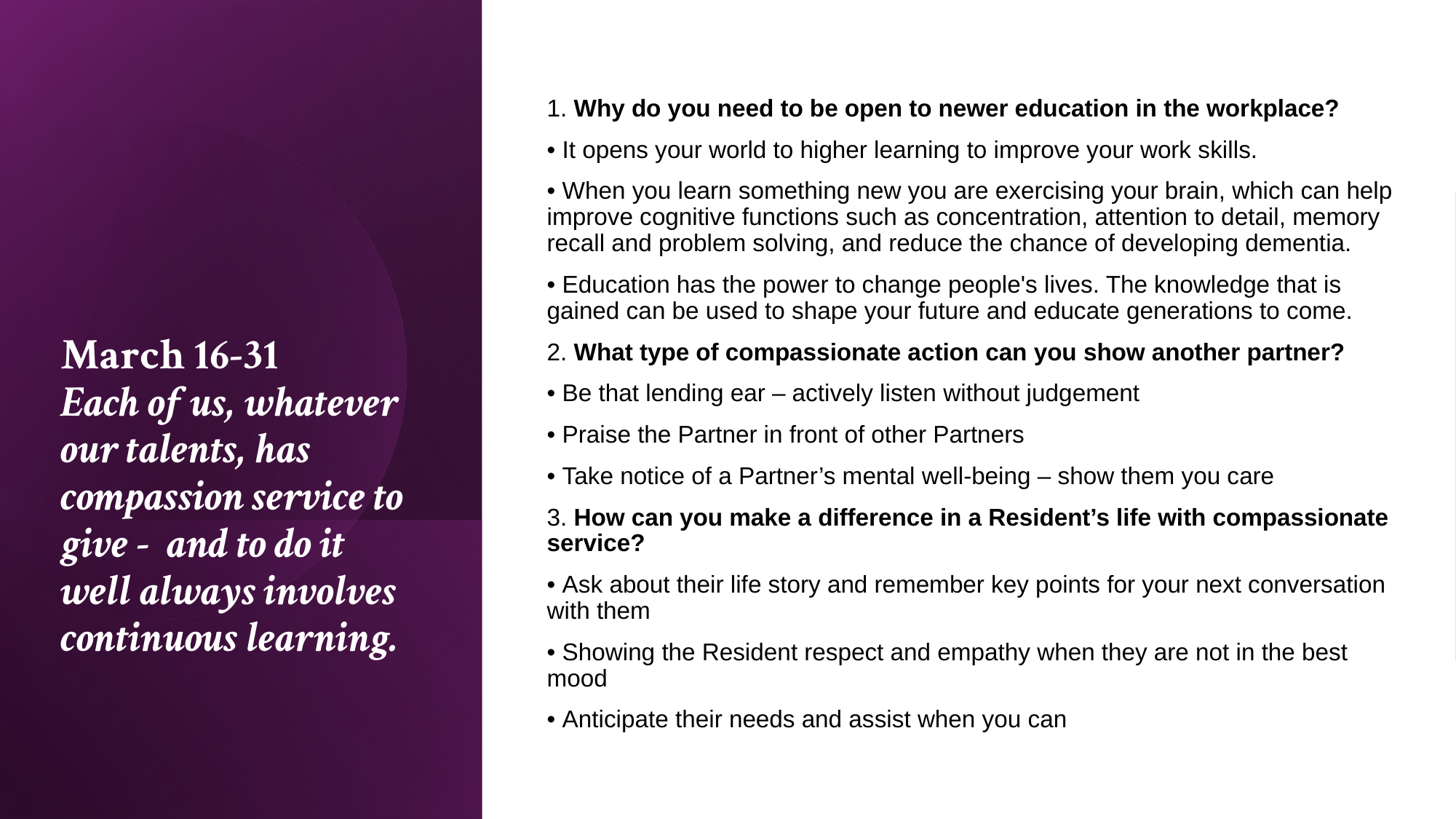

1. Why do you need to be open to newer education in the workplace?
• It opens your world to higher learning to improve your work skills.
• When you learn something new you are exercising your brain, which can help improve cognitive functions such as concentration, attention to detail, memory recall and problem solving, and reduce the chance of developing dementia.
• Education has the power to change people's lives. The knowledge that is gained can be used to shape your future and educate generations to come.
2. What type of compassionate action can you show another partner?
• Be that lending ear – actively listen without judgement
• Praise the Partner in front of other Partners
• Take notice of a Partner’s mental well-being – show them you care
3. How can you make a difference in a Resident’s life with compassionate service?
• Ask about their life story and remember key points for your next conversation with them
• Showing the Resident respect and empathy when they are not in the best mood
• Anticipate their needs and assist when you can

# March 16-31  Each of us, whatever our talents, has compassion service to give -  and to do it well always involves continuous learning.